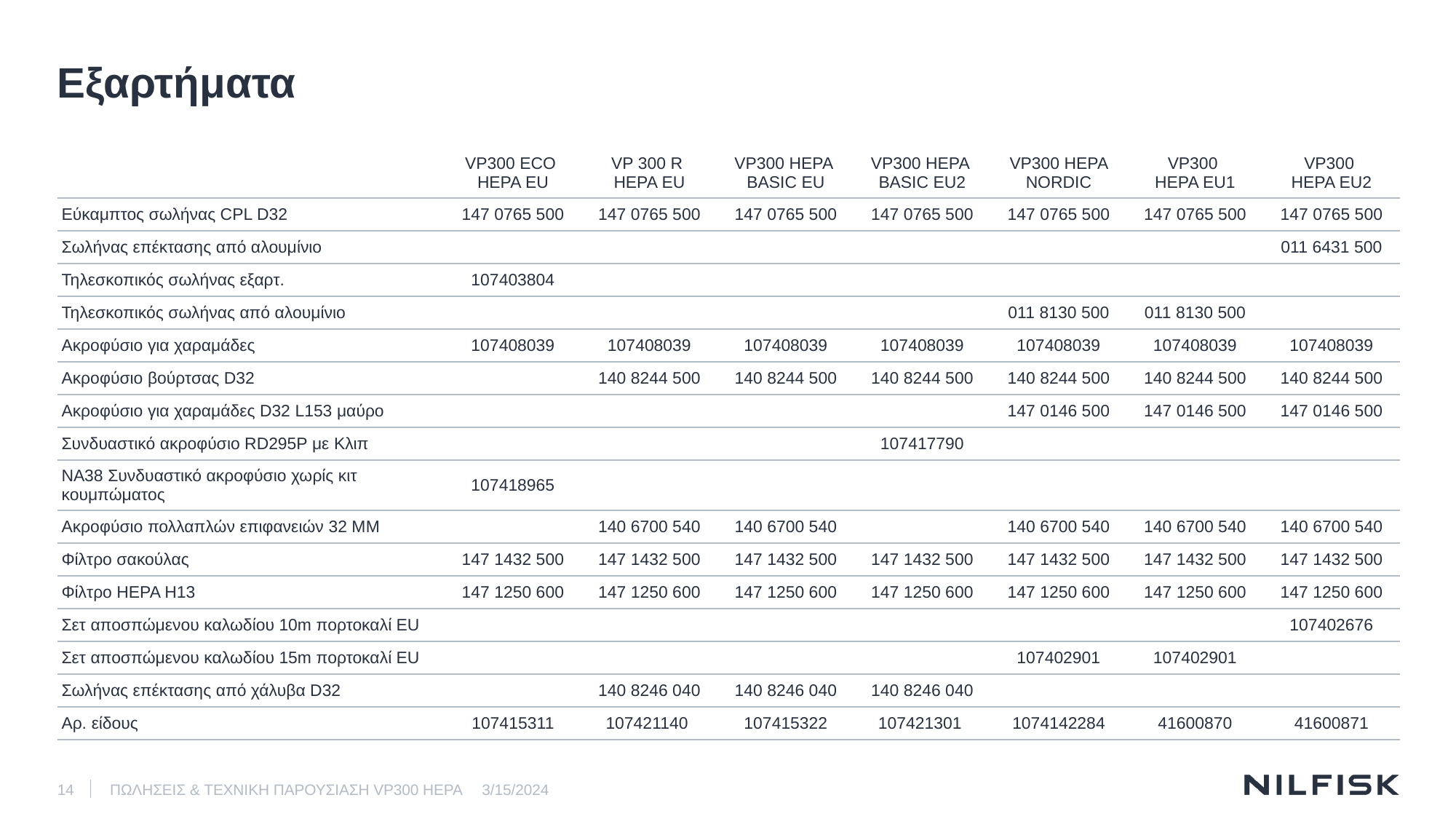

# Εξαρτήματα
|  | VP300 ECO HEPA EU | VP 300 R HEPA EU | VP300 HEPA BASIC EU | VP300 HEPA BASIC EU2 | VP300 HEPA NORDIC | VP300 HEPA EU1 | VP300 HEPA EU2 |
| --- | --- | --- | --- | --- | --- | --- | --- |
| Εύκαμπτος σωλήνας CPL D32 | 147 0765 500 | 147 0765 500 | 147 0765 500 | 147 0765 500 | 147 0765 500 | 147 0765 500 | 147 0765 500 |
| Σωλήνας επέκτασης από αλουμίνιο |  |  |  |  |  |  | 011 6431 500 |
| Τηλεσκοπικός σωλήνας εξαρτ. | 107403804 |  |  |  |  |  |  |
| Τηλεσκοπικός σωλήνας από αλουμίνιο |  |  |  |  | 011 8130 500 | 011 8130 500 |  |
| Ακροφύσιο για χαραμάδες | 107408039 | 107408039 | 107408039 | 107408039 | 107408039 | 107408039 | 107408039 |
| Ακροφύσιο βούρτσας D32 |  | 140 8244 500 | 140 8244 500 | 140 8244 500 | 140 8244 500 | 140 8244 500 | 140 8244 500 |
| Ακροφύσιο για χαραμάδες D32 L153 μαύρο |  |  |  |  | 147 0146 500 | 147 0146 500 | 147 0146 500 |
| Συνδυαστικό ακροφύσιο RD295P με Κλιπ |  |  |  | 107417790 |  |  |  |
| NA38 Συνδυαστικό ακροφύσιο χωρίς κιτ κουμπώματος | 107418965 |  |  |  |  |  |  |
| Ακροφύσιο πολλαπλών επιφανειών 32 MM |  | 140 6700 540 | 140 6700 540 |  | 140 6700 540 | 140 6700 540 | 140 6700 540 |
| Φίλτρο σακούλας | 147 1432 500 | 147 1432 500 | 147 1432 500 | 147 1432 500 | 147 1432 500 | 147 1432 500 | 147 1432 500 |
| Φίλτρο HEPA H13 | 147 1250 600 | 147 1250 600 | 147 1250 600 | 147 1250 600 | 147 1250 600 | 147 1250 600 | 147 1250 600 |
| Σετ αποσπώμενου καλωδίου 10m πορτοκαλί EU |  |  |  |  |  |  | 107402676 |
| Σετ αποσπώμενου καλωδίου 15m πορτοκαλί EU |  |  |  |  | 107402901 | 107402901 |  |
| Σωλήνας επέκτασης από χάλυβα D32 |  | 140 8246 040 | 140 8246 040 | 140 8246 040 |  |  |  |
| Αρ. είδους | 107415311 | 107421140 | 107415322 | 107421301 | 1074142284 | 41600870 | 41600871 |
ΠΩΛΗΣΕΙΣ & ΤΕΧΝΙΚΗ ΠΑΡΟΥΣΙΑΣΗ VP300 HEPA
14
3/15/2024